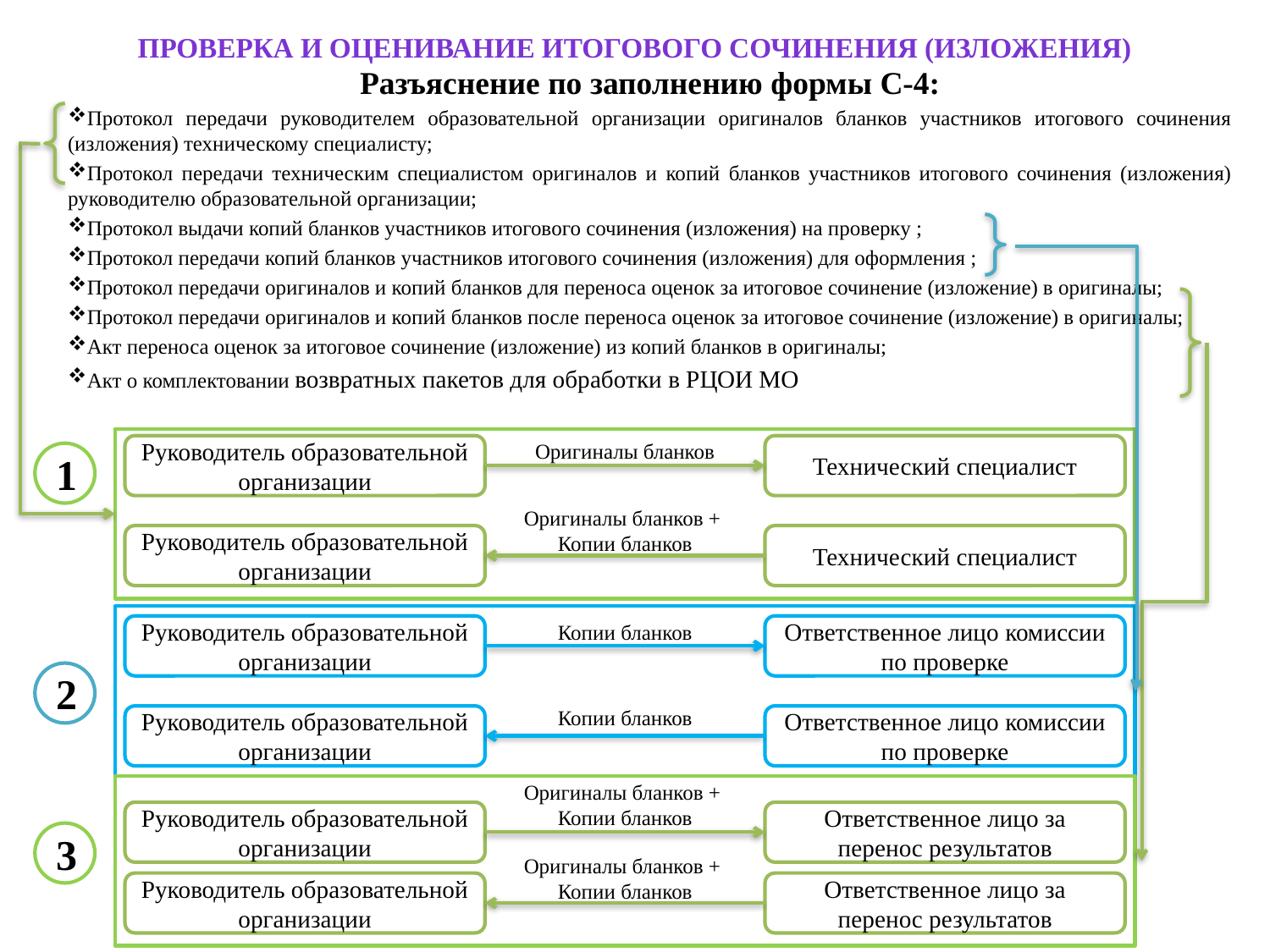

# Проверка и оценивание итогового сочинения (изложения)
Разъяснение по заполнению формы С-4:
Протокол передачи руководителем образовательной организации оригиналов бланков участников итогового сочинения (изложения) техническому специалисту;
Протокол передачи техническим специалистом оригиналов и копий бланков участников итогового сочинения (изложения) руководителю образовательной организации;
Протокол выдачи копий бланков участников итогового сочинения (изложения) на проверку ;
Протокол передачи копий бланков участников итогового сочинения (изложения) для оформления ;
Протокол передачи оригиналов и копий бланков для переноса оценок за итоговое сочинение (изложение) в оригиналы;
Протокол передачи оригиналов и копий бланков после переноса оценок за итоговое сочинение (изложение) в оригиналы;
Акт переноса оценок за итоговое сочинение (изложение) из копий бланков в оригиналы;
Акт о комплектовании возвратных пакетов для обработки в РЦОИ МО

Оригиналы бланков
Руководитель образовательной организации
Технический специалист
1
Оригиналы бланков +
Копии бланков
Руководитель образовательной организации
Технический специалист

Копии бланков
Руководитель образовательной организации
Ответственное лицо комиссии по проверке
2
Копии бланков
Руководитель образовательной организации
Ответственное лицо комиссии по проверке
Оригиналы бланков +
Копии бланков

Руководитель образовательной организации
Ответственное лицо за перенос результатов
3
Оригиналы бланков +
Копии бланков
Руководитель образовательной организации
Ответственное лицо за перенос результатов